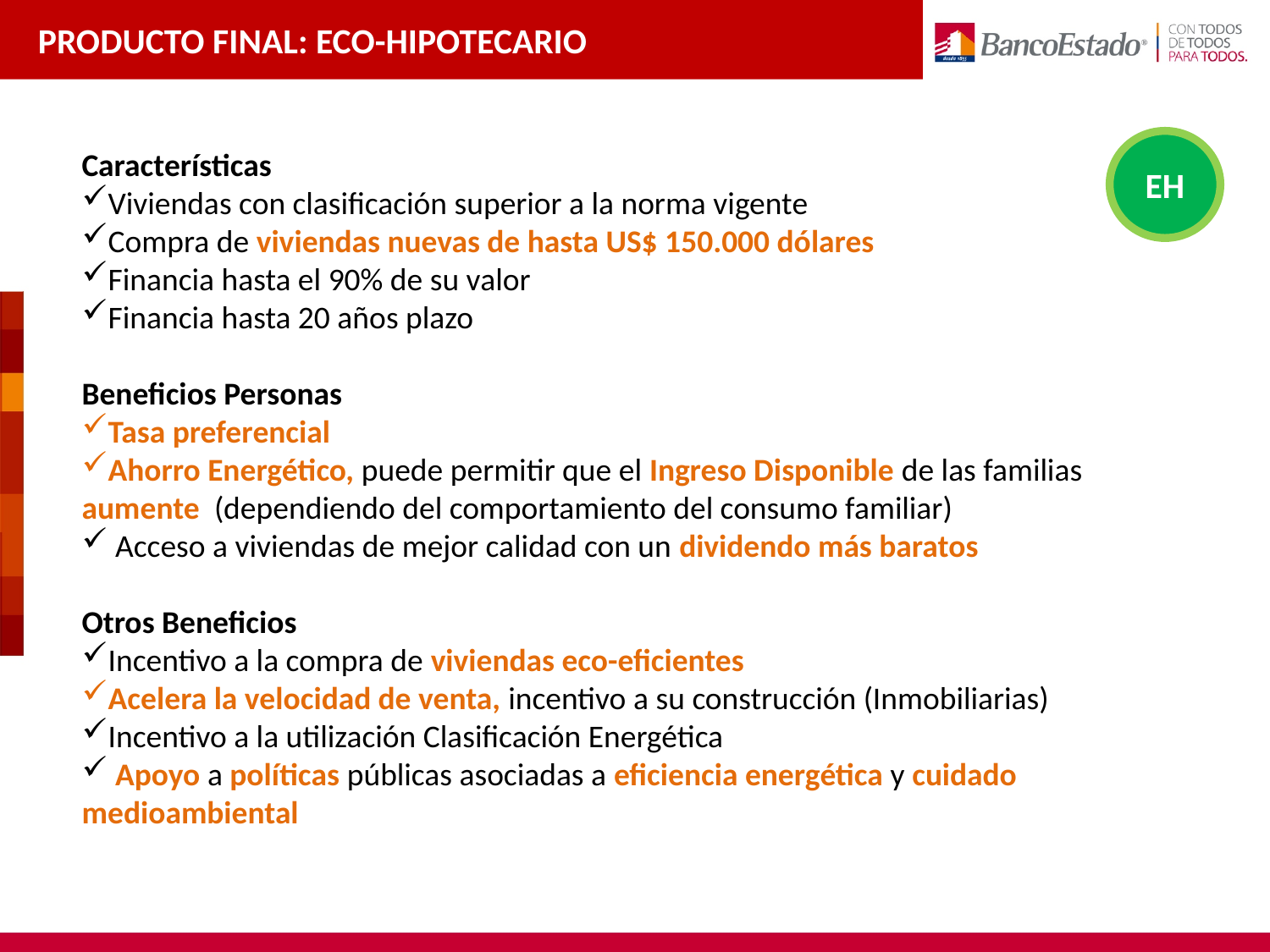

PRODUCTO FINAL: ECO-HIPOTECARIO
EH
Características
Viviendas con clasificación superior a la norma vigente
Compra de viviendas nuevas de hasta US$ 150.000 dólares
Financia hasta el 90% de su valor
Financia hasta 20 años plazo

Beneficios Personas
Tasa preferencial
Ahorro Energético, puede permitir que el Ingreso Disponible de las familias aumente  (dependiendo del comportamiento del consumo familiar)
 Acceso a viviendas de mejor calidad con un dividendo más baratos

Otros Beneficios
Incentivo a la compra de viviendas eco-eficientes
Acelera la velocidad de venta, incentivo a su construcción (Inmobiliarias)
Incentivo a la utilización Clasificación Energética
 Apoyo a políticas públicas asociadas a eficiencia energética y cuidado   medioambiental